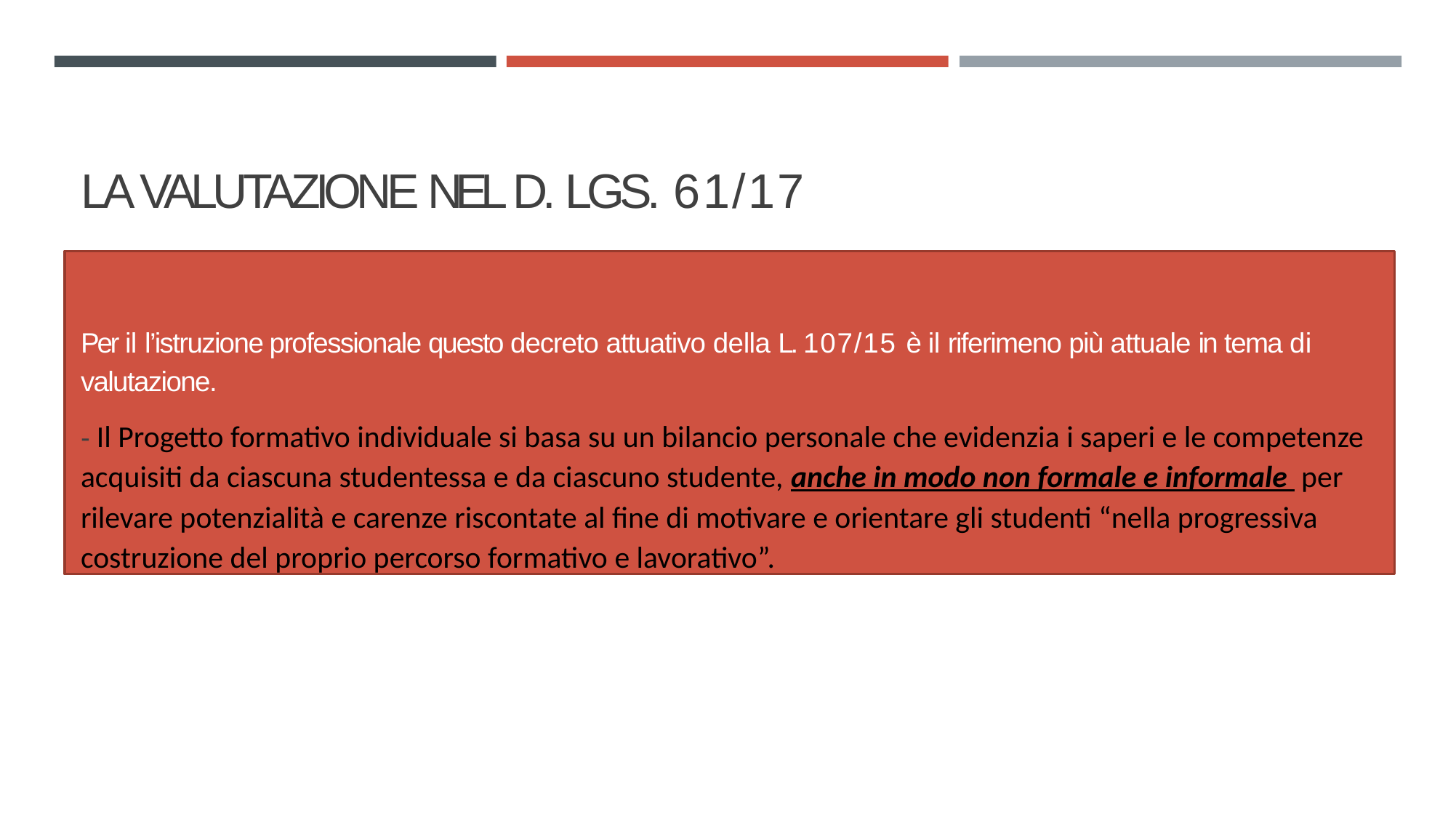

# LA VALUTAZIONE NEL D. LGS. 61/17

Per il l’istruzione professionale questo decreto attuativo della L. 107/15 è il riferimeno più attuale in tema di valutazione.
-Il Progetto formativo individuale si basa su un bilancio personale che evidenzia i saperi e le competenze acquisiti da ciascuna studentessa e da ciascuno studente, anche in modo non formale e informale  per rilevare potenzialità e carenze riscontate al fine di motivare e orientare gli studenti “nella progressiva costruzione del proprio percorso formativo e lavorativo”.